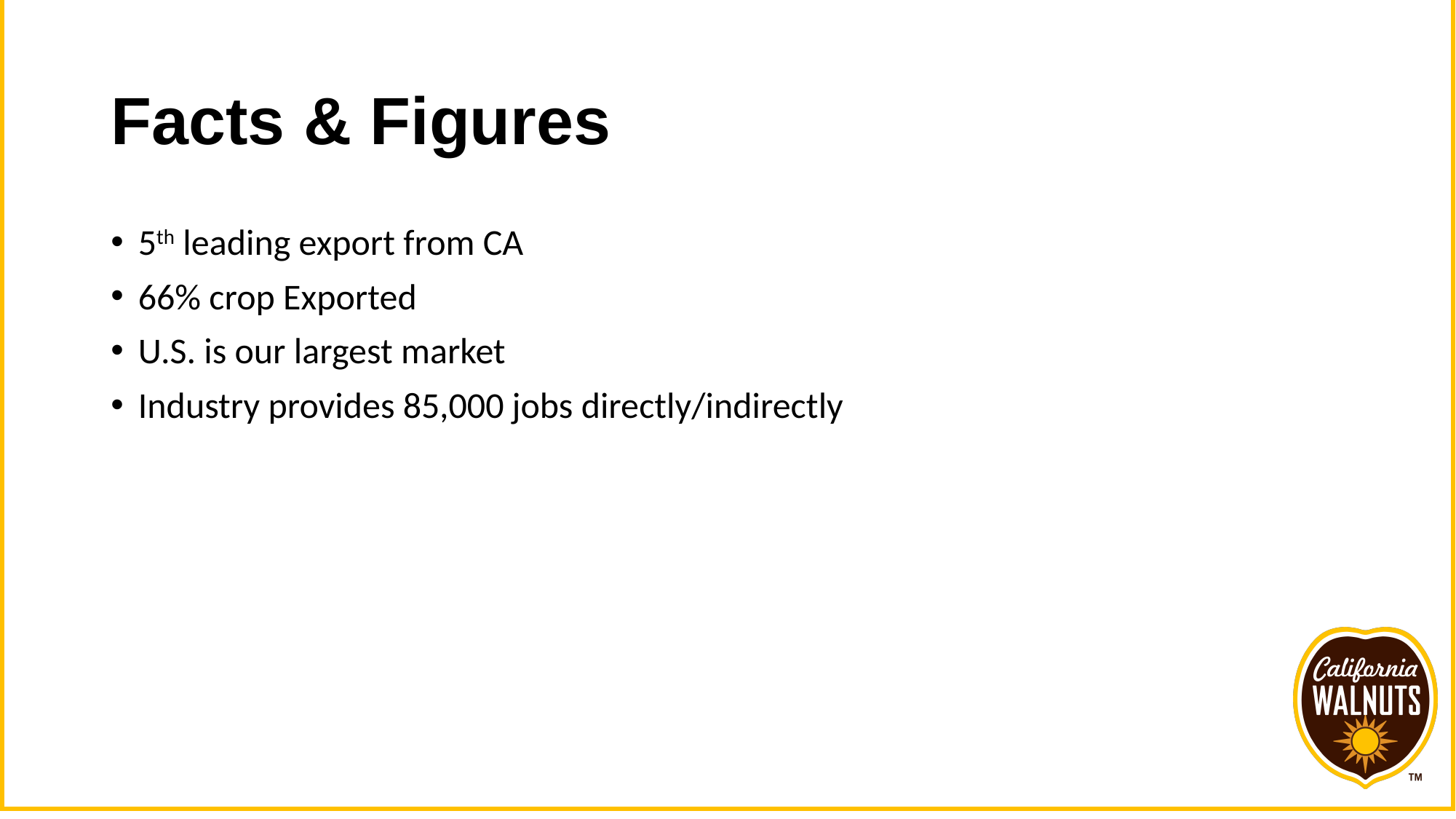

# Facts & Figures
5th leading export from CA
66% crop Exported
U.S. is our largest market
Industry provides 85,000 jobs directly/indirectly